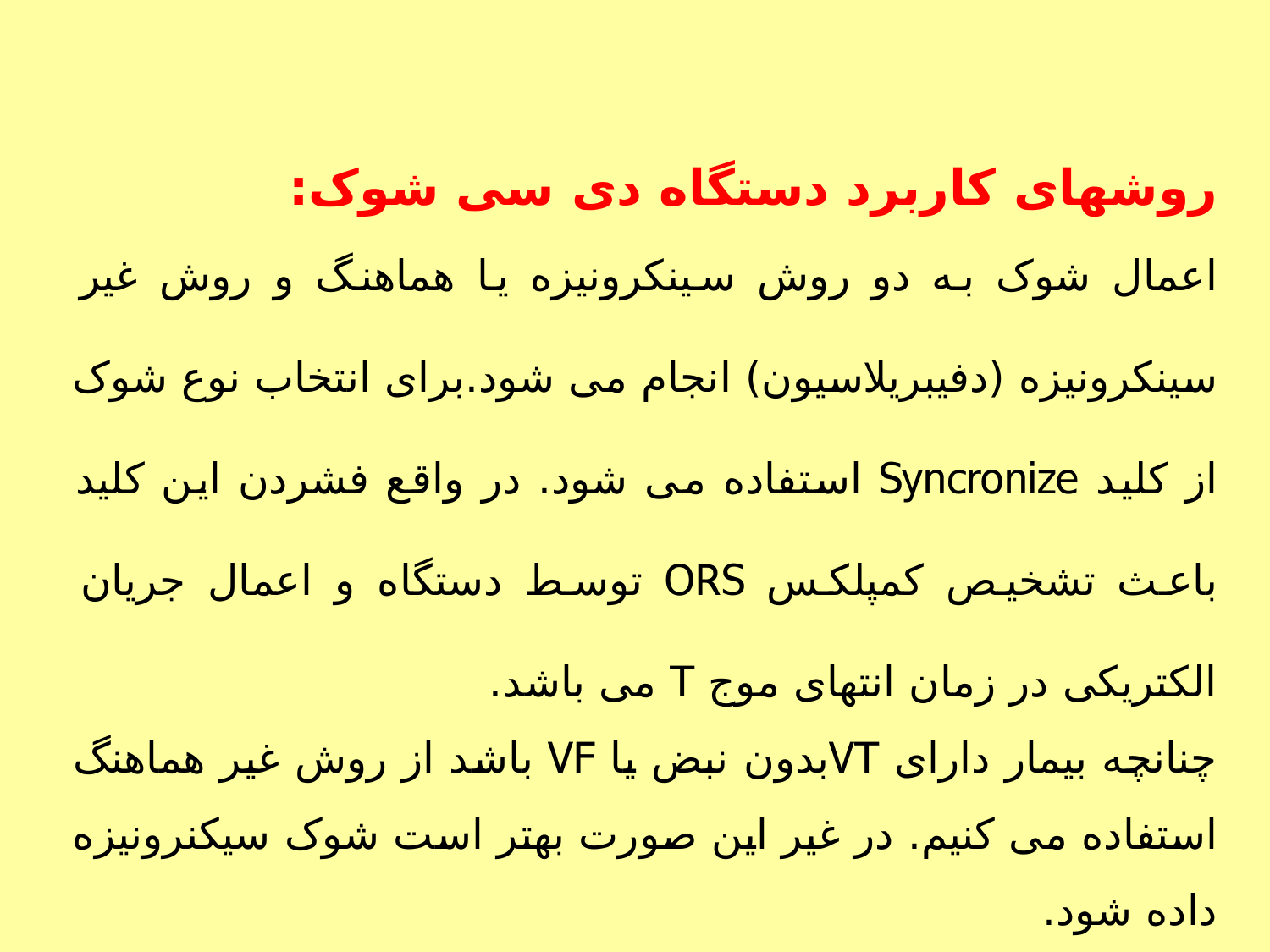

روشهای کاربرد دستگاه دی سی شوک:
اعمال شوک به دو روش سینکرونیزه یا هماهنگ و روش غیر سینکرونیزه (دفیبریلاسیون) انجام می شود.برای انتخاب نوع شوک از کلید Syncronize استفاده می شود. در واقع فشردن این کلید باعث تشخیص کمپلکس ORS توسط دستگاه و اعمال جریان الکتریکی در زمان انتهای موج T می باشد.
چنانچه بیمار دارای VTبدون نبض یا VF باشد از روش غیر هماهنگ استفاده می کنیم. در غیر این صورت بهتر است شوک سیکنرونیزه داده شود.